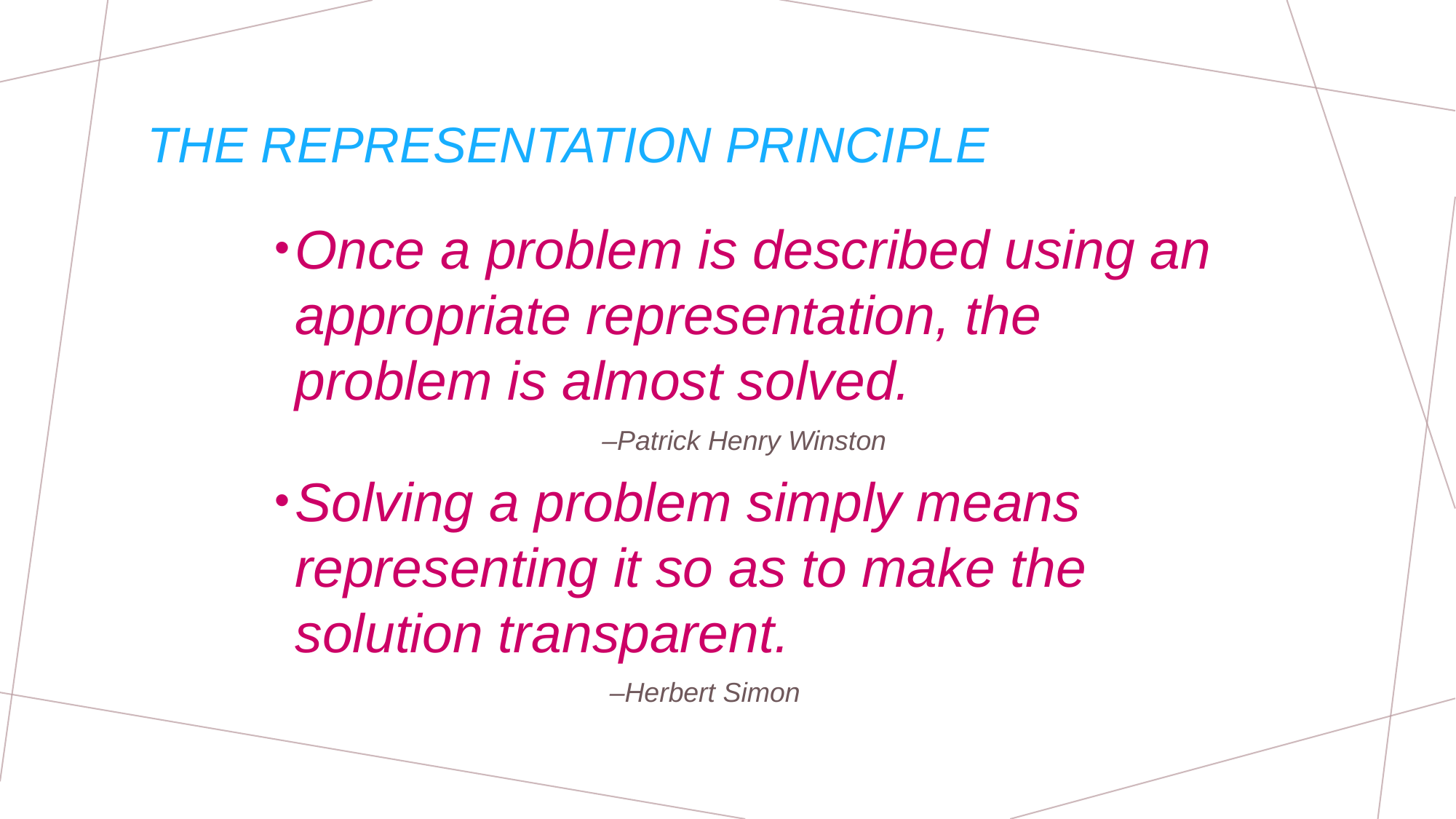

# The Representation Principle
Once a problem is described using an appropriate representation, the problem is almost solved.
–Patrick Henry Winston
Solving a problem simply means representing it so as to make the solution transparent.
–Herbert Simon